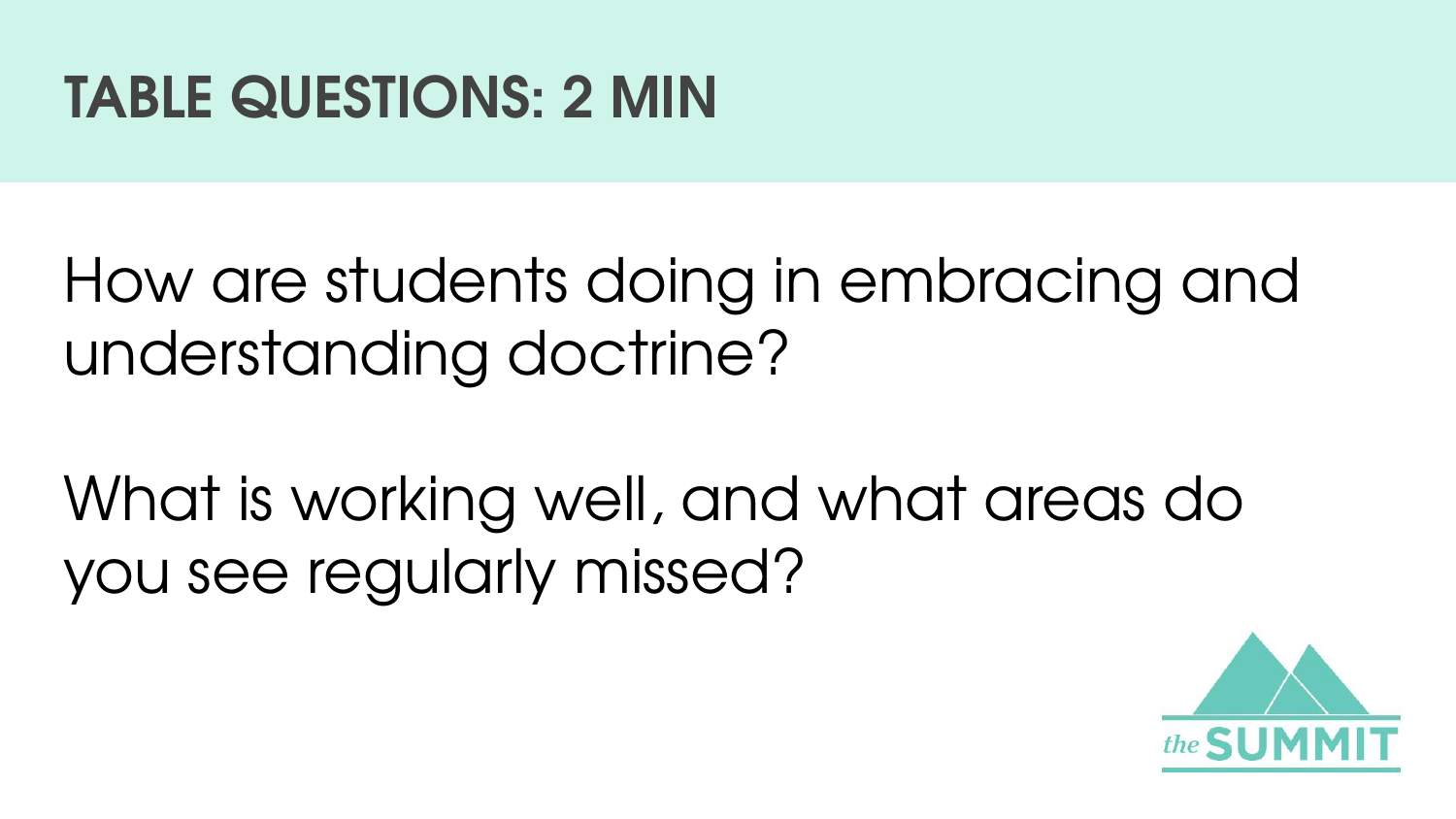

# TABLE QUESTIONS: 2 MIN

How are students doing in embracing and understanding doctrine?

What is working well, and what areas do you see regularly missed?